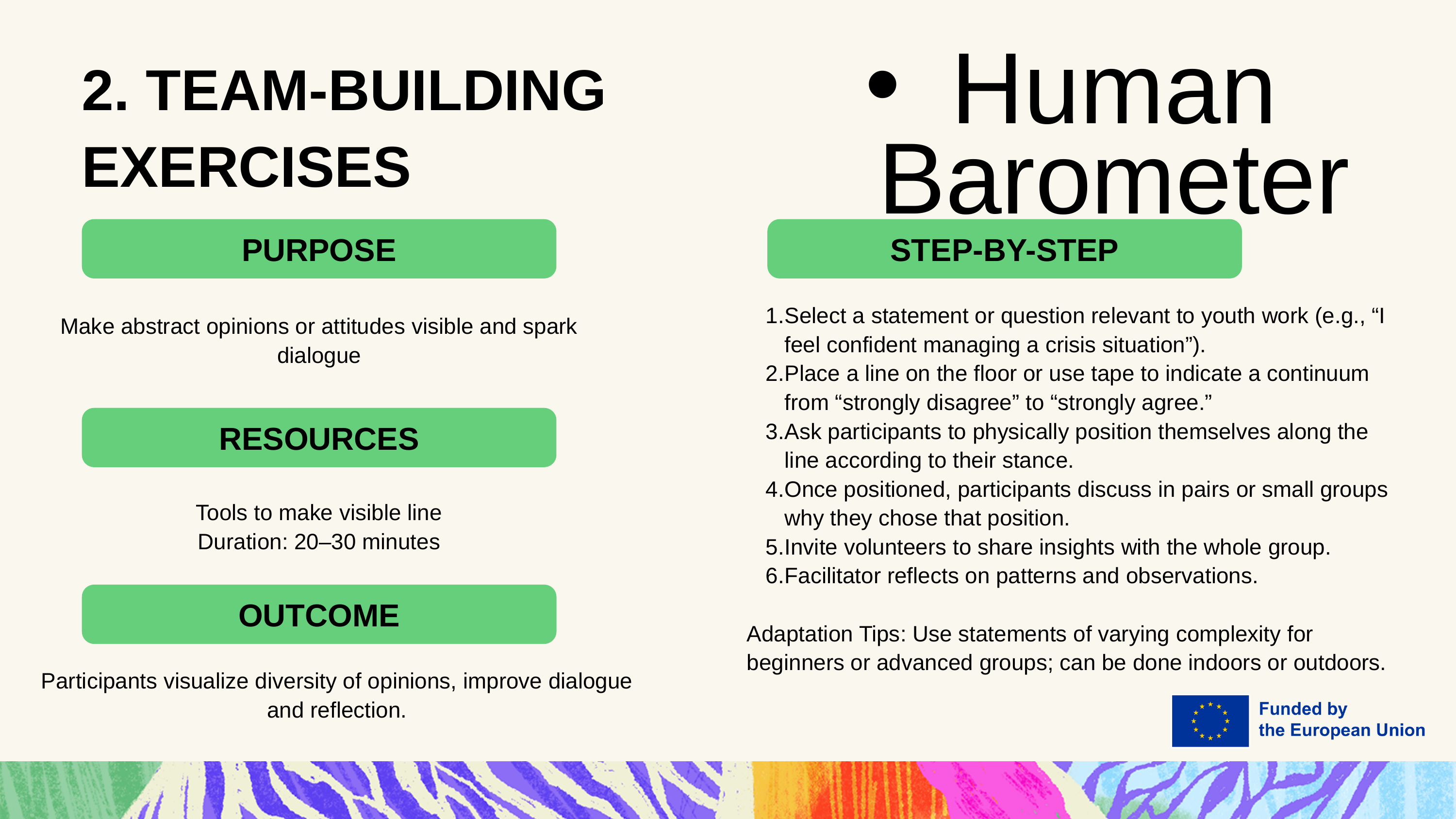

2. TEAM-BUILDING EXERCISES
Human Barometer

PURPOSE

STEP-BY-STEP
Select a statement or question relevant to youth work (e.g., “I feel confident managing a crisis situation”).
Place a line on the floor or use tape to indicate a continuum from “strongly disagree” to “strongly agree.”
Ask participants to physically position themselves along the line according to their stance.
Once positioned, participants discuss in pairs or small groups why they chose that position.
Invite volunteers to share insights with the whole group.
Facilitator reflects on patterns and observations.

Adaptation Tips: Use statements of varying complexity for beginners or advanced groups; can be done indoors or outdoors.

Make abstract opinions or attitudes visible and spark dialogue

RESOURCES
Tools to make visible line
Duration: 20–30 minutes

OUTCOME
Participants visualize diversity of opinions, improve dialogue and reflection.